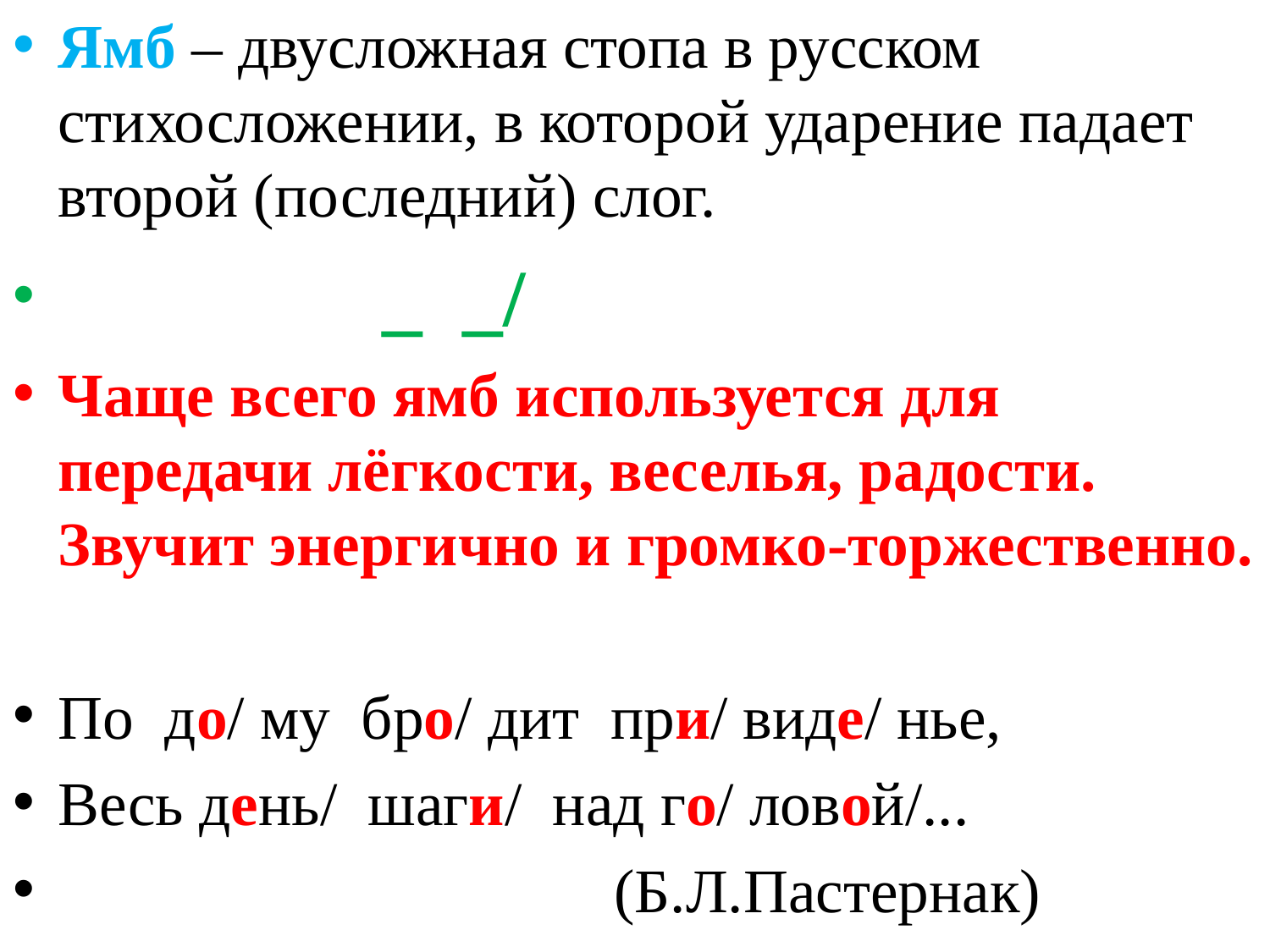

Ямб – двусложная стопа в русском стихосложении, в которой ударение падает второй (последний) слог.
                     _  _/
Чаще всего ямб используется для передачи лёгкости, веселья, радости. Звучит энергично и громко-торжественно.

По  до/ му  бро/ дит  при/ виде/ нье,
Весь день/  шаги/  над го/ ловой/...
                                    (Б.Л.Пастернак)